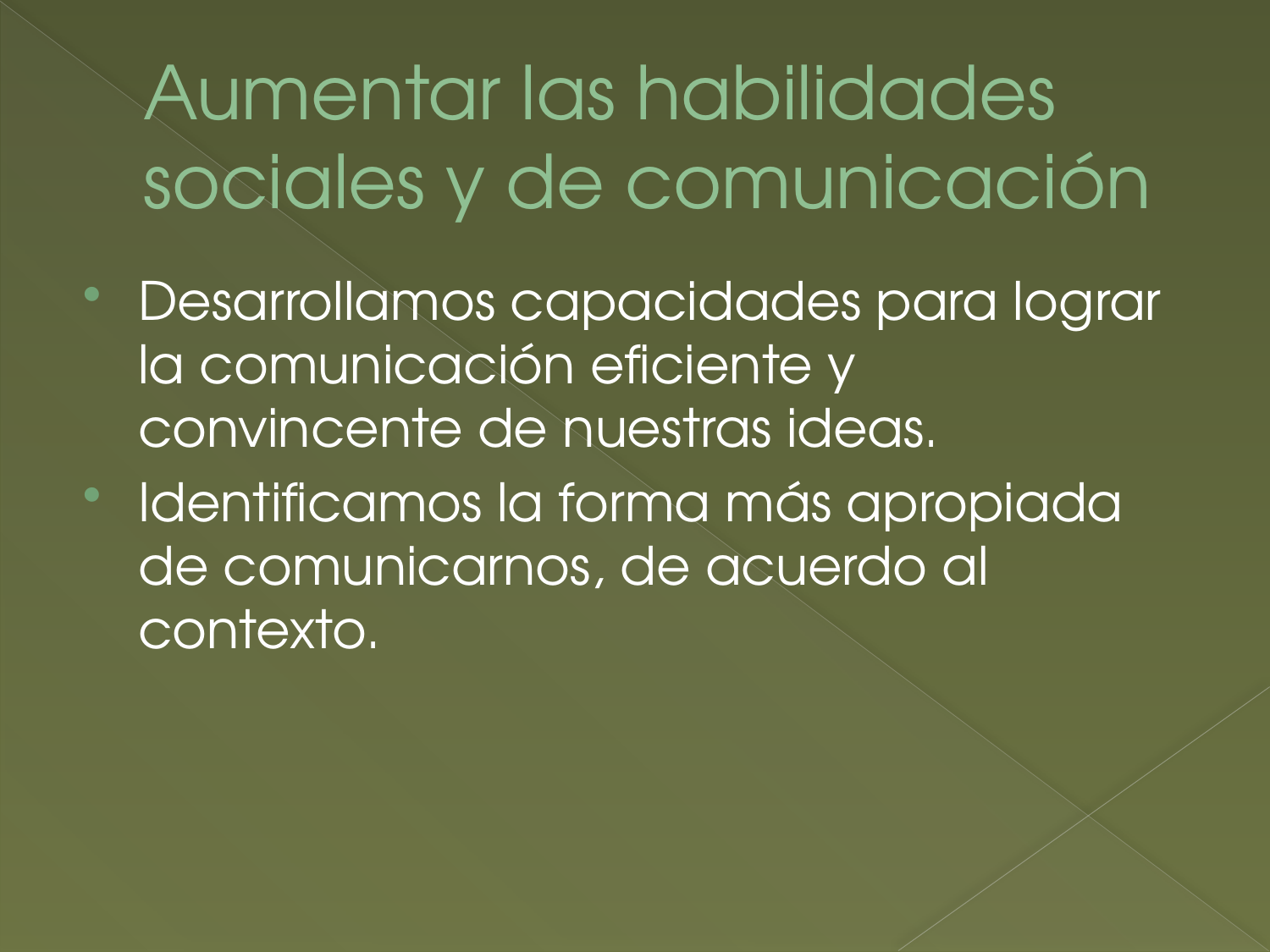

# Aumentar las habilidades sociales y de comunicación
Desarrollamos capacidades para lograr la comunicación eficiente y convincente de nuestras ideas.
Identificamos la forma más apropiada de comunicarnos, de acuerdo al contexto.